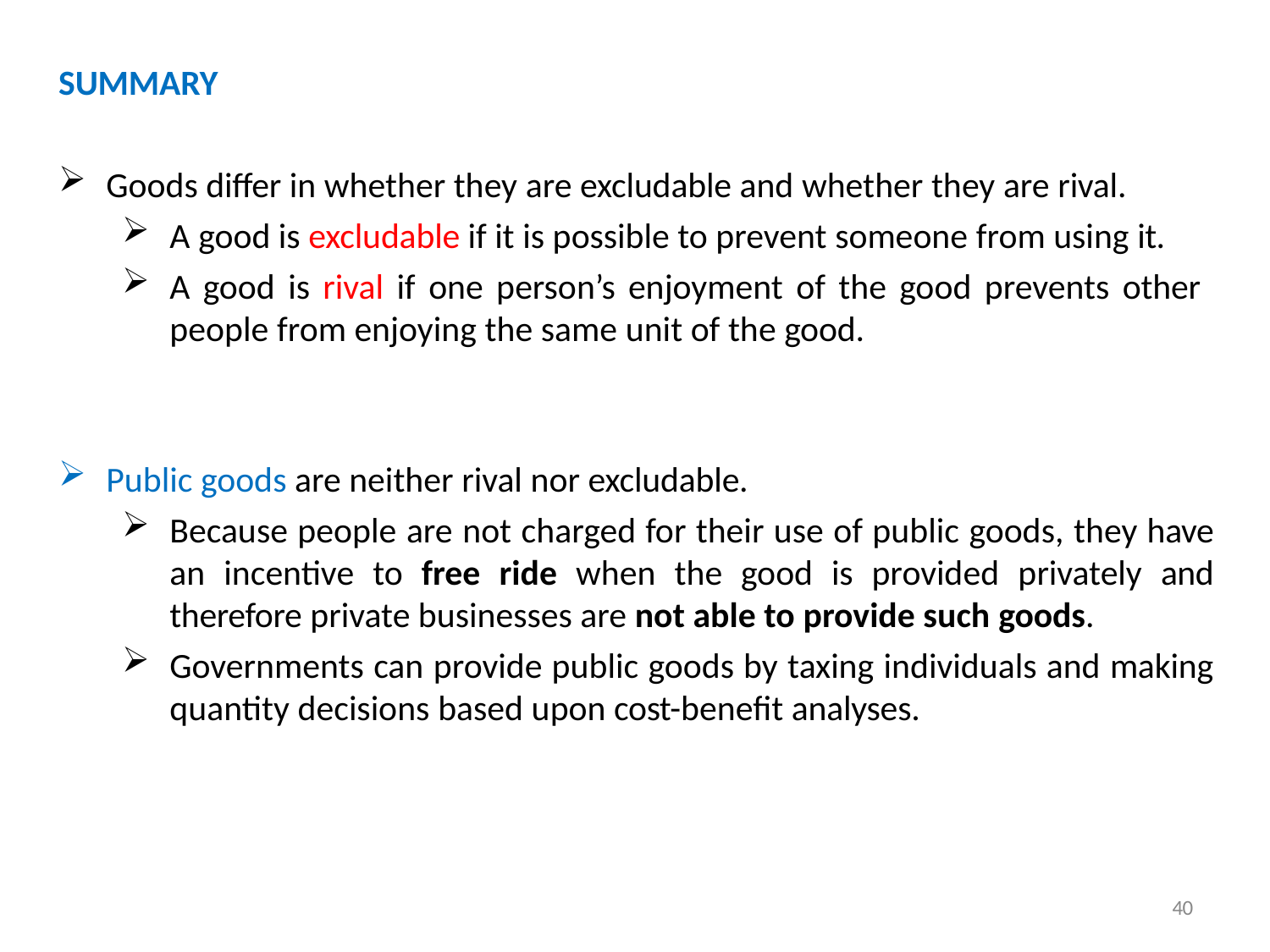

# SUMMARY
Goods differ in whether they are excludable and whether they are rival.
A good is excludable if it is possible to prevent someone from using it.
A good is rival if one person’s enjoyment of the good prevents other
people from enjoying the same unit of the good.

Public goods are neither rival nor excludable.
Because people are not charged for their use of public goods, they have an  incentive  to  free  ride  when  the  good  is  provided  privately  and therefore private businesses are not able to provide such goods.
Governments can provide public goods by taxing individuals and making quantity decisions based upon cost-benefit analyses.
40